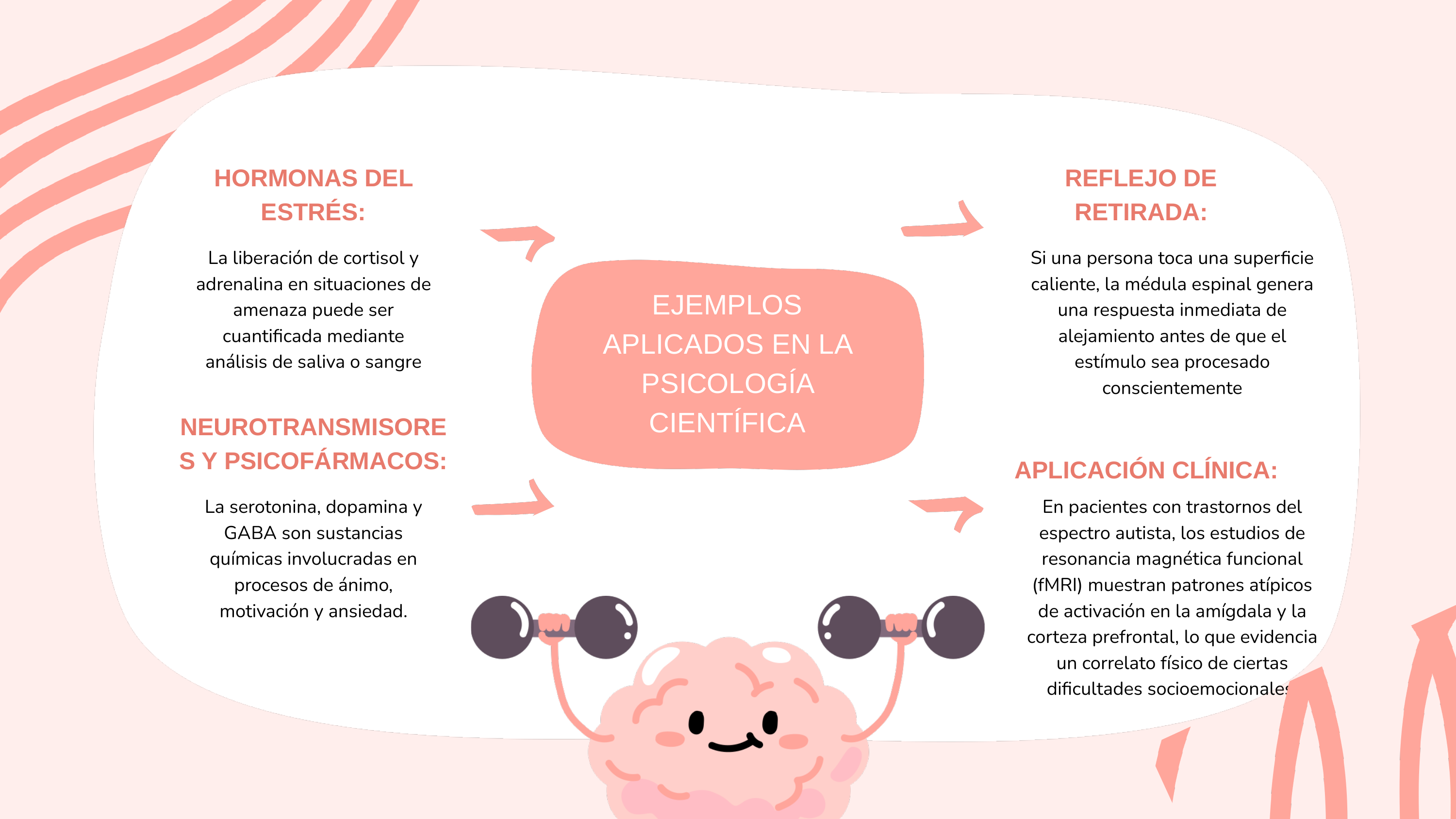

HORMONAS DEL ESTRÉS:
REFLEJO DE RETIRADA:

La liberación de cortisol y adrenalina en situaciones de amenaza puede ser cuantificada mediante análisis de saliva o sangre
Si una persona toca una superficie caliente, la médula espinal genera una respuesta inmediata de alejamiento antes de que el estímulo sea procesado conscientemente

EJEMPLOS APLICADOS EN LA PSICOLOGÍA CIENTÍFICA
NEUROTRANSMISORES Y PSICOFÁRMACOS:
APLICACIÓN CLÍNICA:

La serotonina, dopamina y GABA son sustancias químicas involucradas en procesos de ánimo, motivación y ansiedad.
En pacientes con trastornos del espectro autista, los estudios de resonancia magnética funcional (fMRI) muestran patrones atípicos de activación en la amígdala y la corteza prefrontal, lo que evidencia un correlato físico de ciertas dificultades socioemocionales.